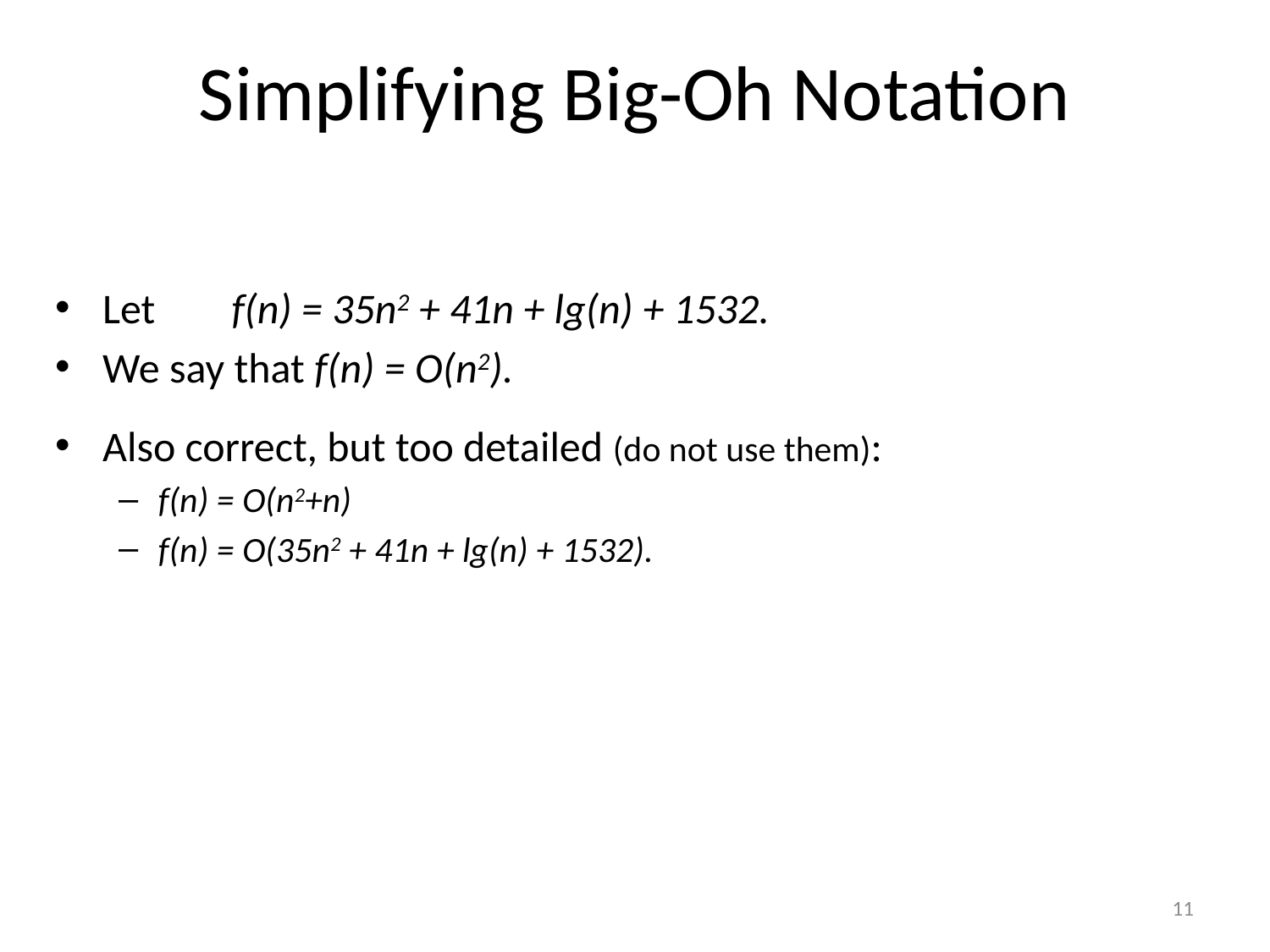

# Simplifying Big-Oh Notation
Let        f(n) = 35n2 + 41n + lg(n) + 1532.
We say that f(n) = O(n2).

Also correct, but too detailed (do not use them):
f(n) = O(n2+n)
f(n) = O(35n2 + 41n + lg(n) + 1532).

11